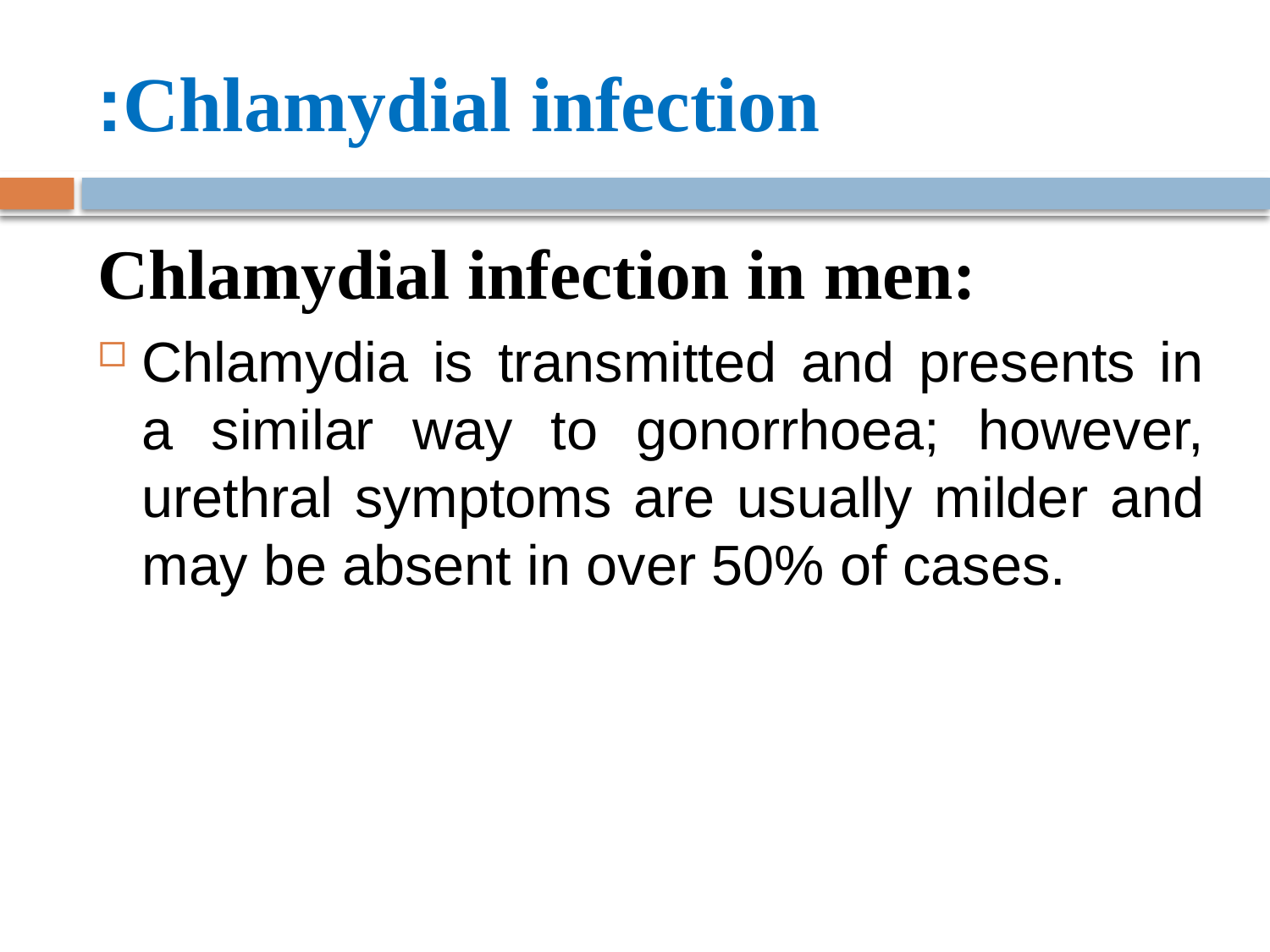

# Chlamydial infection:
Chlamydial infection in men:
Chlamydia is transmitted and presents in a similar way to gonorrhoea; however, urethral symptoms are usually milder and may be absent in over 50% of cases.